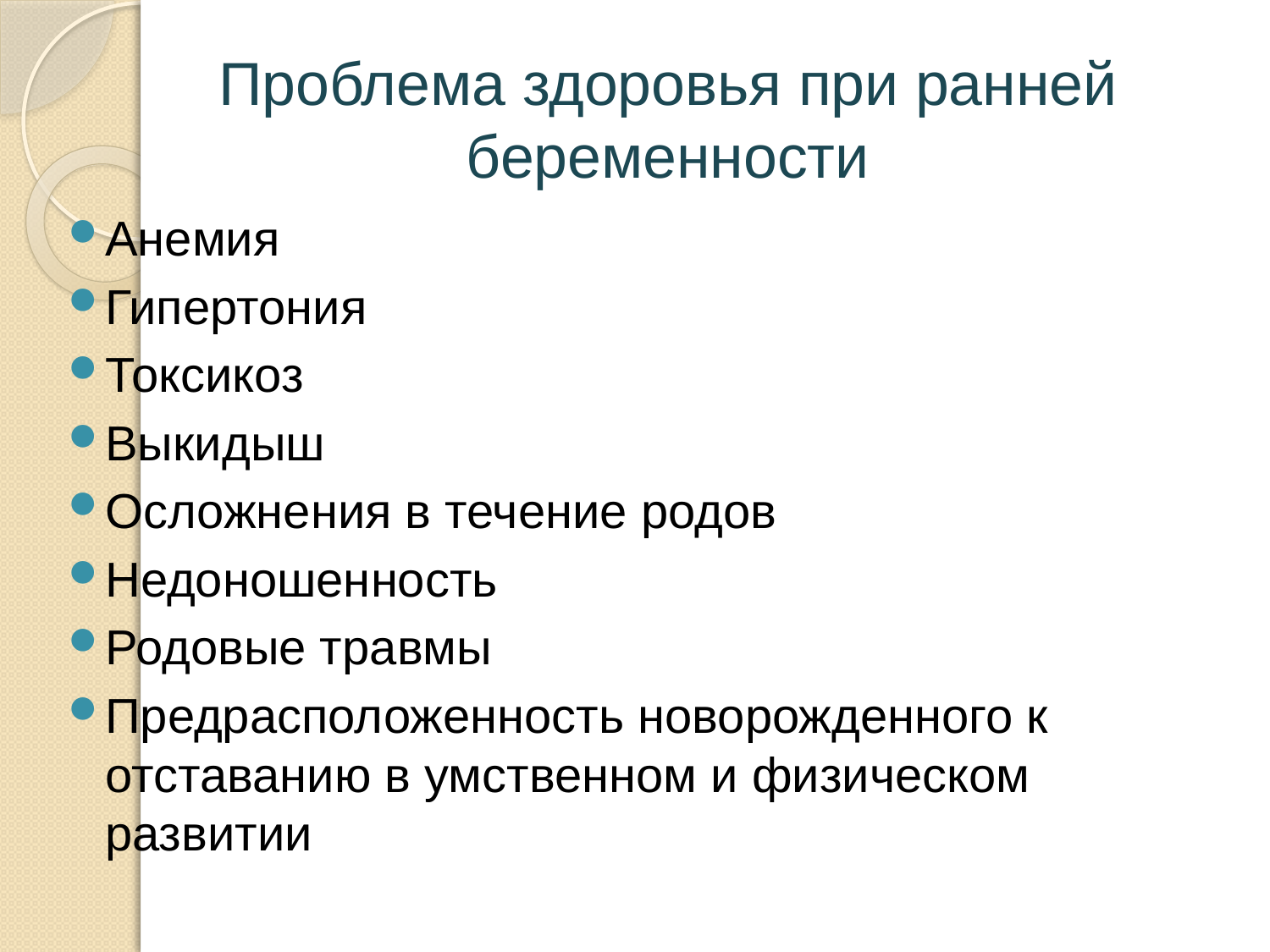

# Проблема здоровья при ранней беременности
Анемия
Гипертония
Токсикоз
Выкидыш
Осложнения в течение родов
Недоношенность
Родовые травмы
Предрасположенность новорожденного к отставанию в умственном и физическом развитии